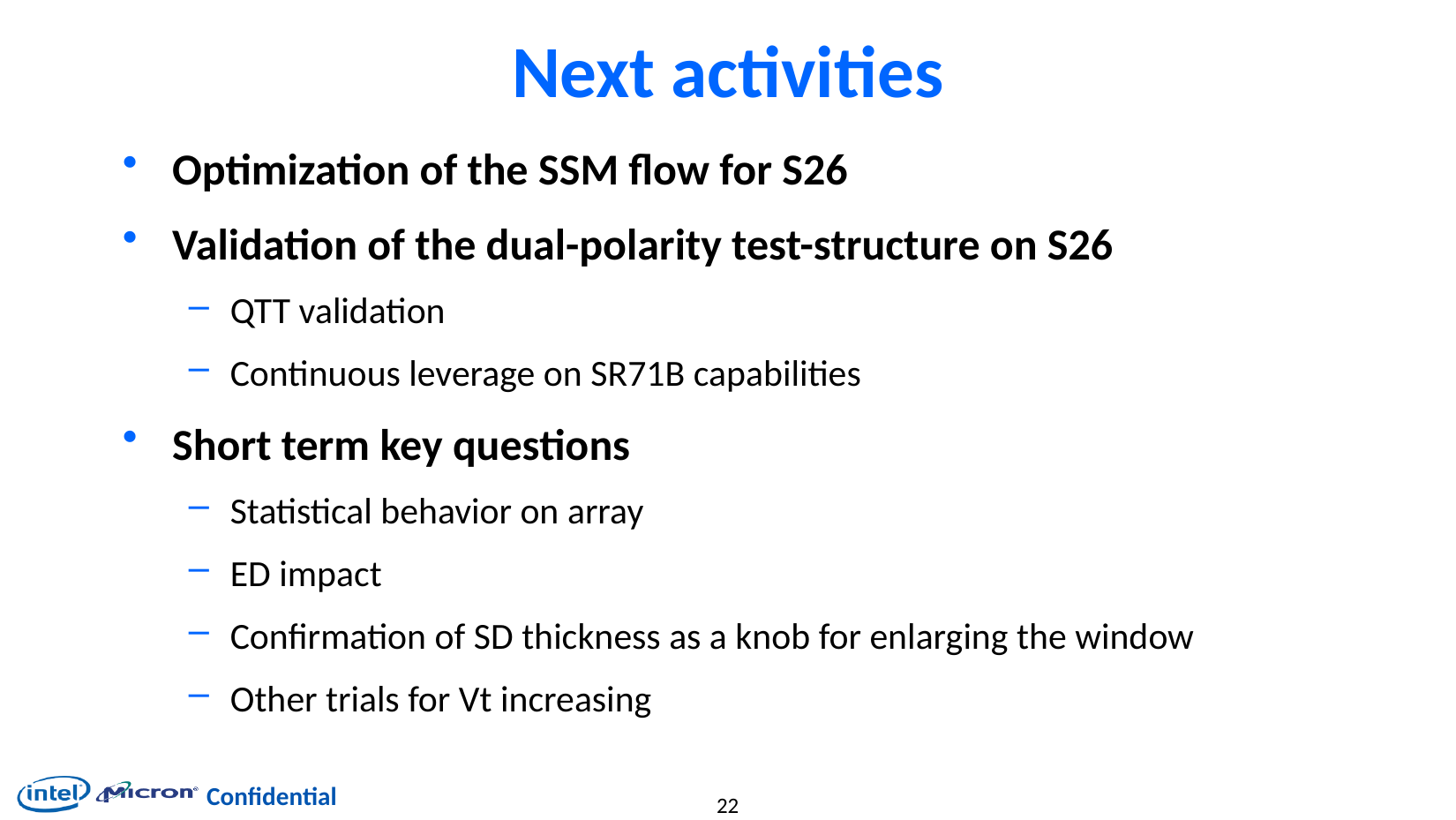

# Next activities
Optimization of the SSM flow for S26
Validation of the dual-polarity test-structure on S26
QTT validation
Continuous leverage on SR71B capabilities
Short term key questions
Statistical behavior on array
ED impact
Confirmation of SD thickness as a knob for enlarging the window
Other trials for Vt increasing